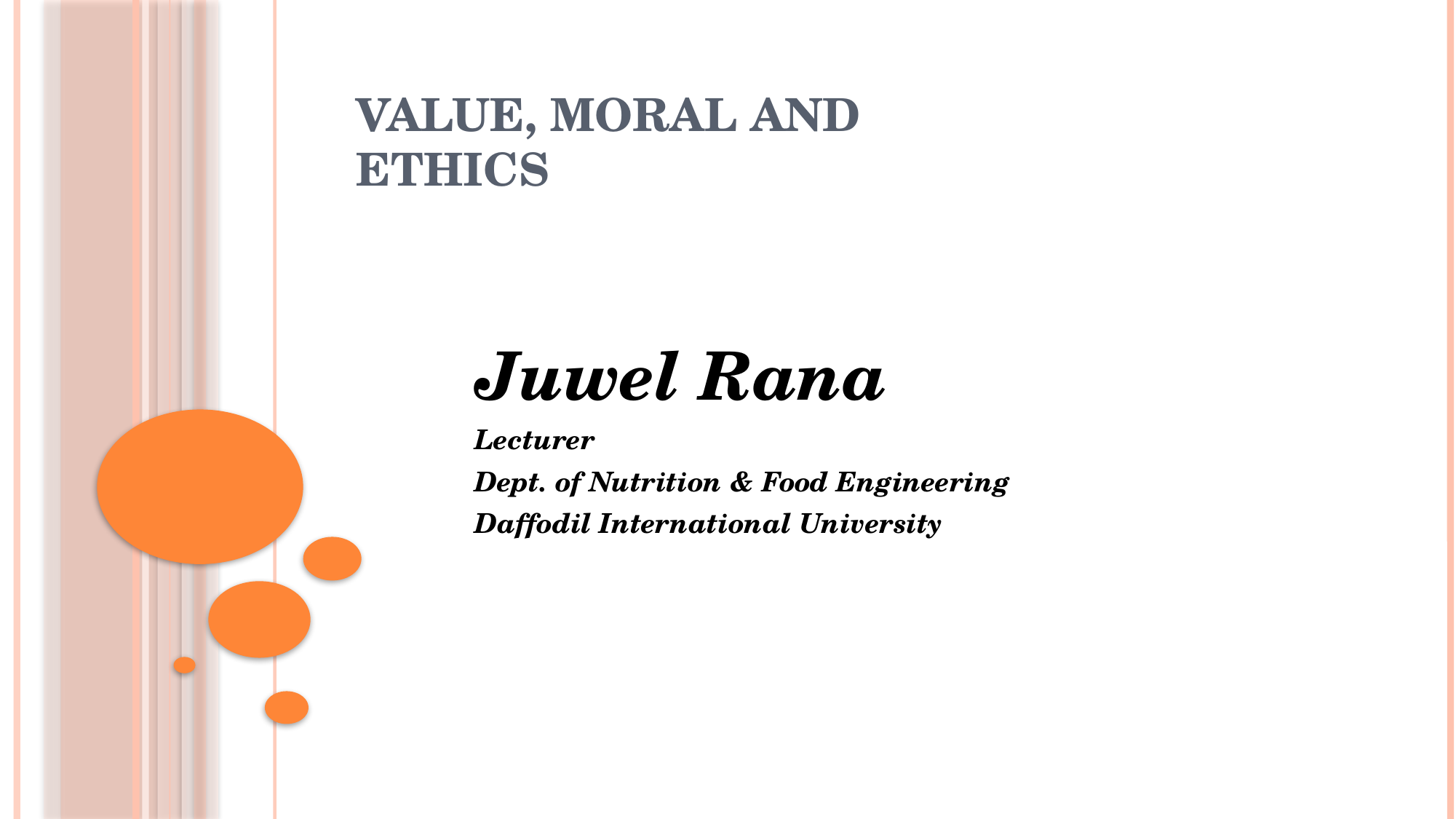

# Value, Moral and Ethics
Juwel Rana
Lecturer
Dept. of Nutrition & Food Engineering
Daffodil International University